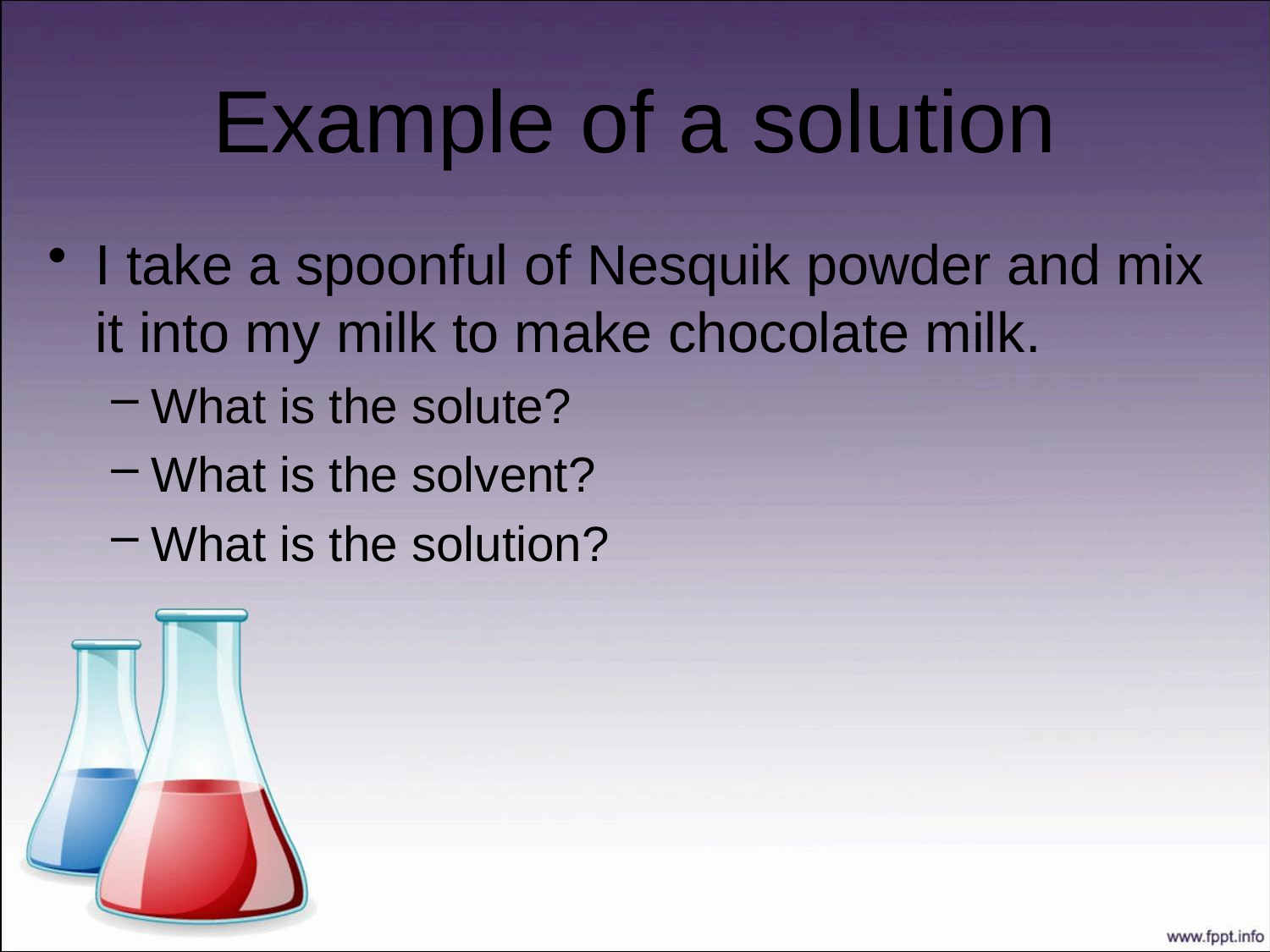

# Example of a solution
I take a spoonful of Nesquik powder and mix it into my milk to make chocolate milk.
What is the solute?
What is the solvent?
What is the solution?